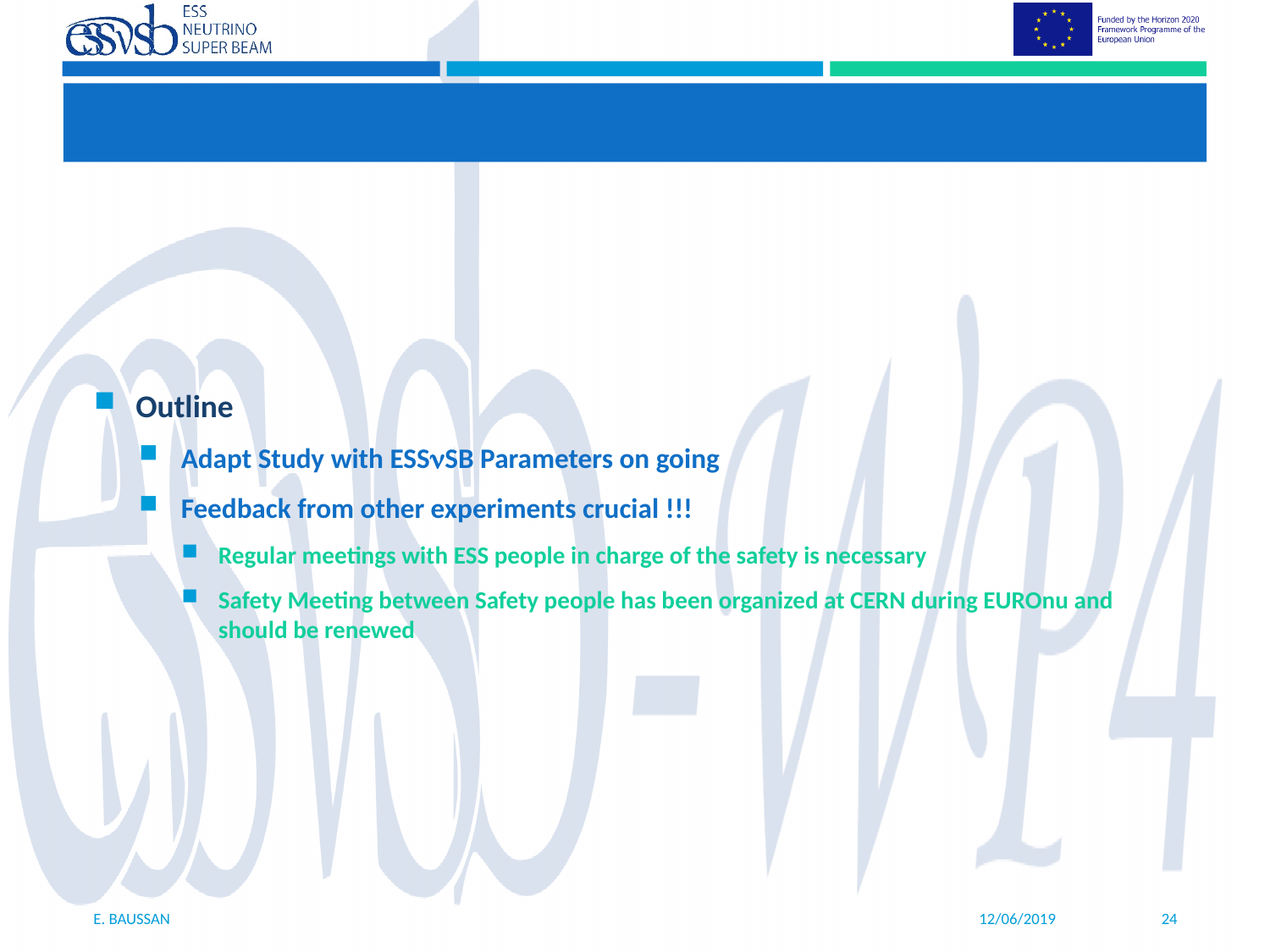

#
Outline
Adapt Study with ESSνSB Parameters on going
Feedback from other experiments crucial !!!
Regular meetings with ESS people in charge of the safety is necessary
Safety Meeting between Safety people has been organized at CERN during EUROnu and should be renewed
24
E. Baussan
12/06/2019